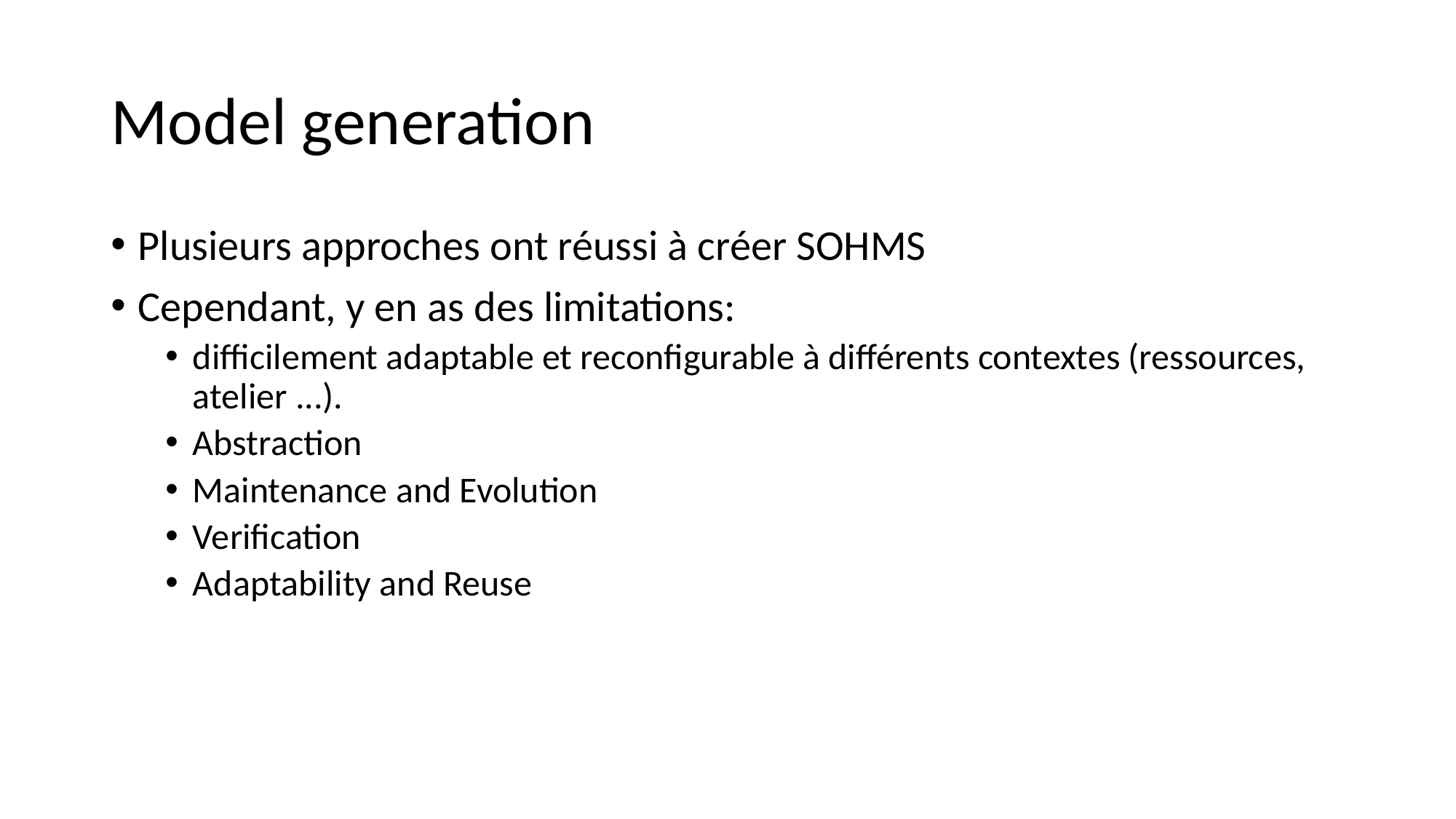

# Model generation
Plusieurs approches ont réussi à créer SOHMS
Cependant, y en as des limitations:
difficilement adaptable et reconfigurable à différents contextes (ressources, atelier ...).
Abstraction
Maintenance and Evolution
Verification
Adaptability and Reuse